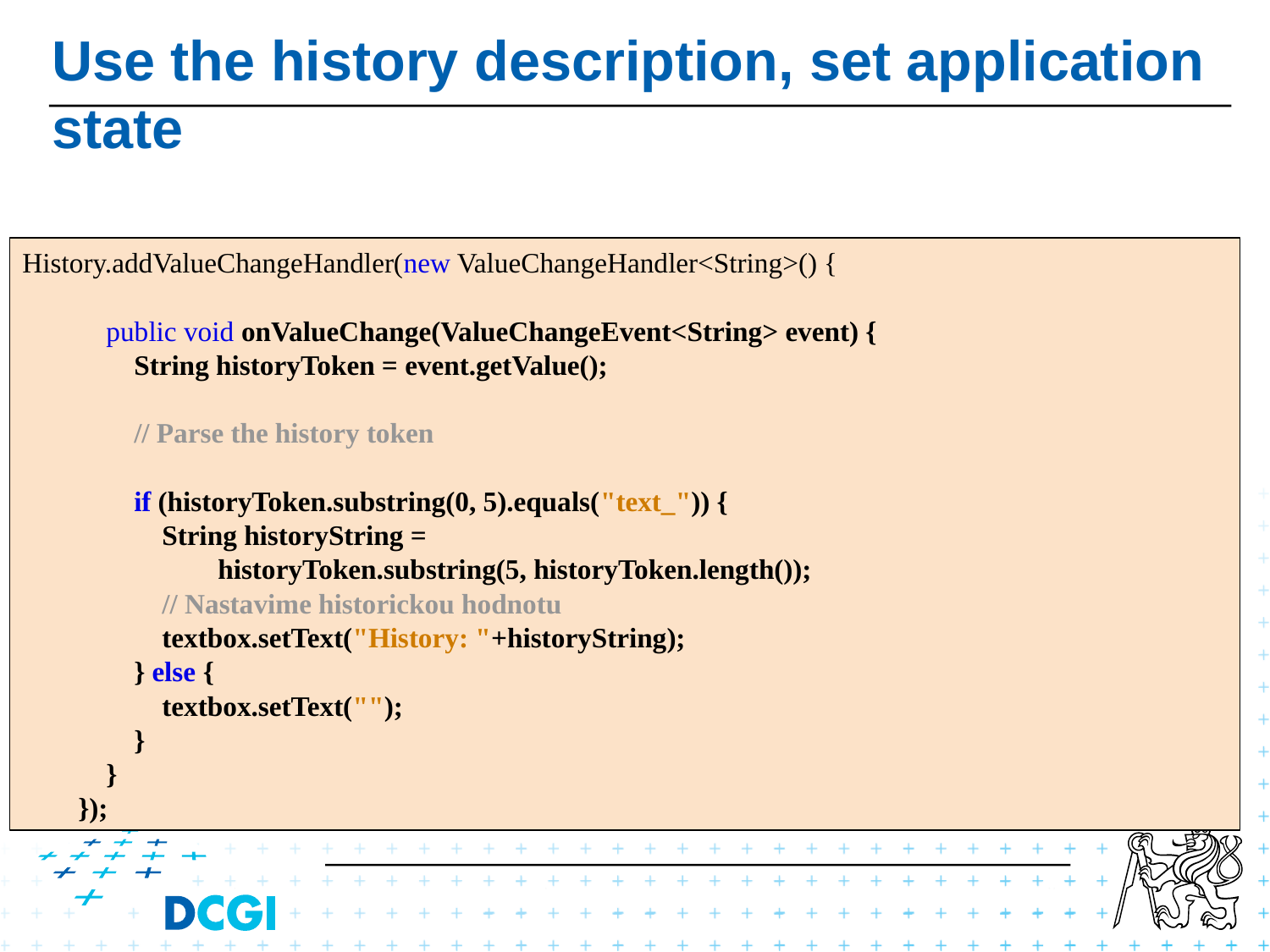

# Use the history description, set application state
History.addValueChangeHandler(new ValueChangeHandler<String>() {
            public void onValueChange(ValueChangeEvent<String> event) {
                String historyToken = event.getValue();
                // Parse the history token
                if (historyToken.substring(0, 5).equals("text_")) {
                    String historyString =
                            historyToken.substring(5, historyToken.length());
                    // Nastavime historickou hodnotu
                    textbox.setText("History: "+historyString);
                } else {
                    textbox.setText("");
                }
            }
        });